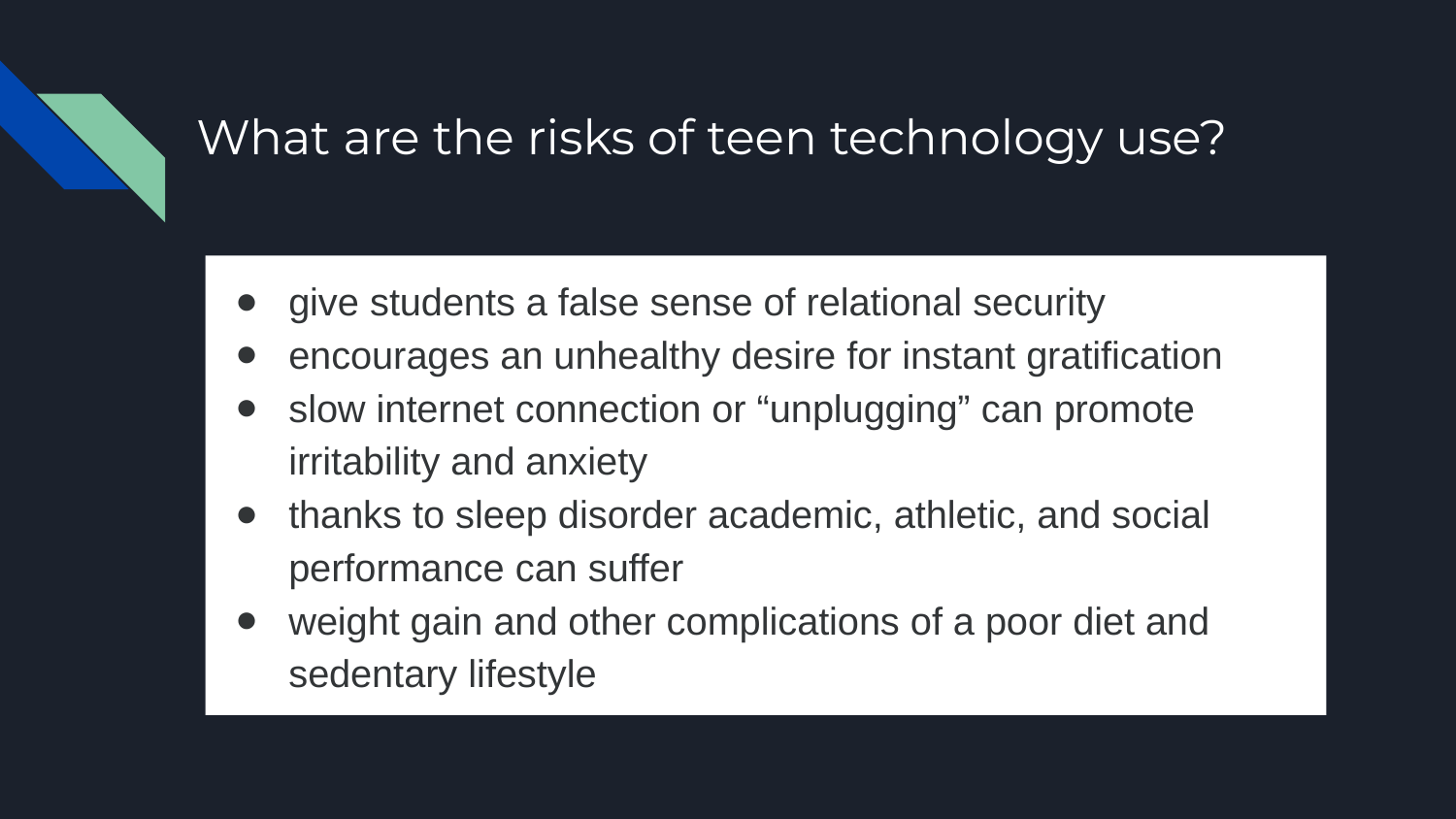

# What are the risks of teen technology use?
give students a false sense of relational security
encourages an unhealthy desire for instant gratification
slow internet connection or “unplugging” can promote irritability and anxiety
thanks to sleep disorder academic, athletic, and social performance can suffer
weight gain and other complications of a poor diet and sedentary lifestyle